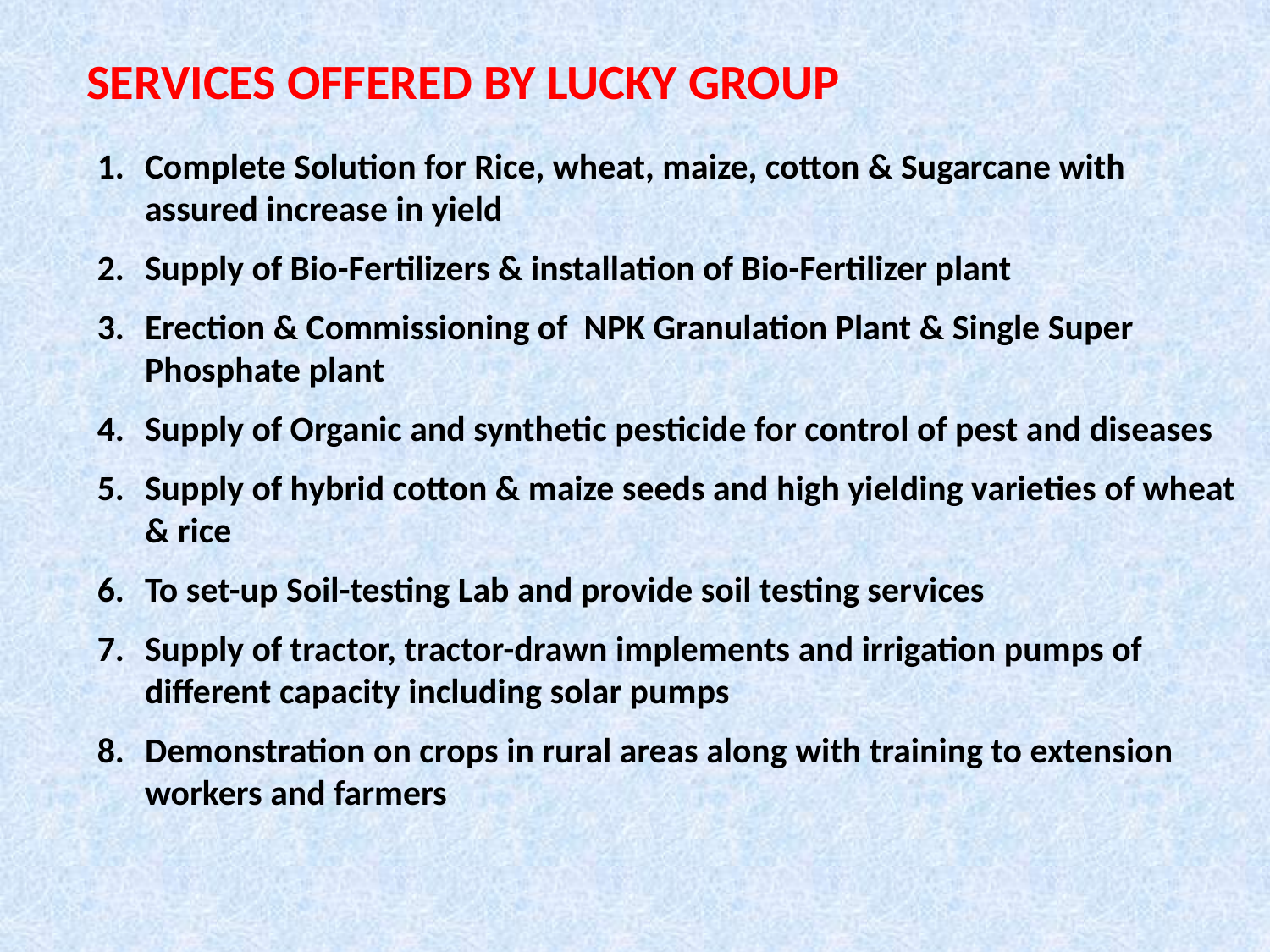

SERVICES OFFERED BY LUCKY GROUP
Complete Solution for Rice, wheat, maize, cotton & Sugarcane with assured increase in yield

Supply of Bio-Fertilizers & installation of Bio-Fertilizer plant

Erection & Commissioning of  NPK Granulation Plant & Single Super Phosphate plant

Supply of Organic and synthetic pesticide for control of pest and diseases

Supply of hybrid cotton & maize seeds and high yielding varieties of wheat & rice

To set-up Soil-testing Lab and provide soil testing services

Supply of tractor, tractor-drawn implements and irrigation pumps of different capacity including solar pumps

Demonstration on crops in rural areas along with training to extension workers and farmers